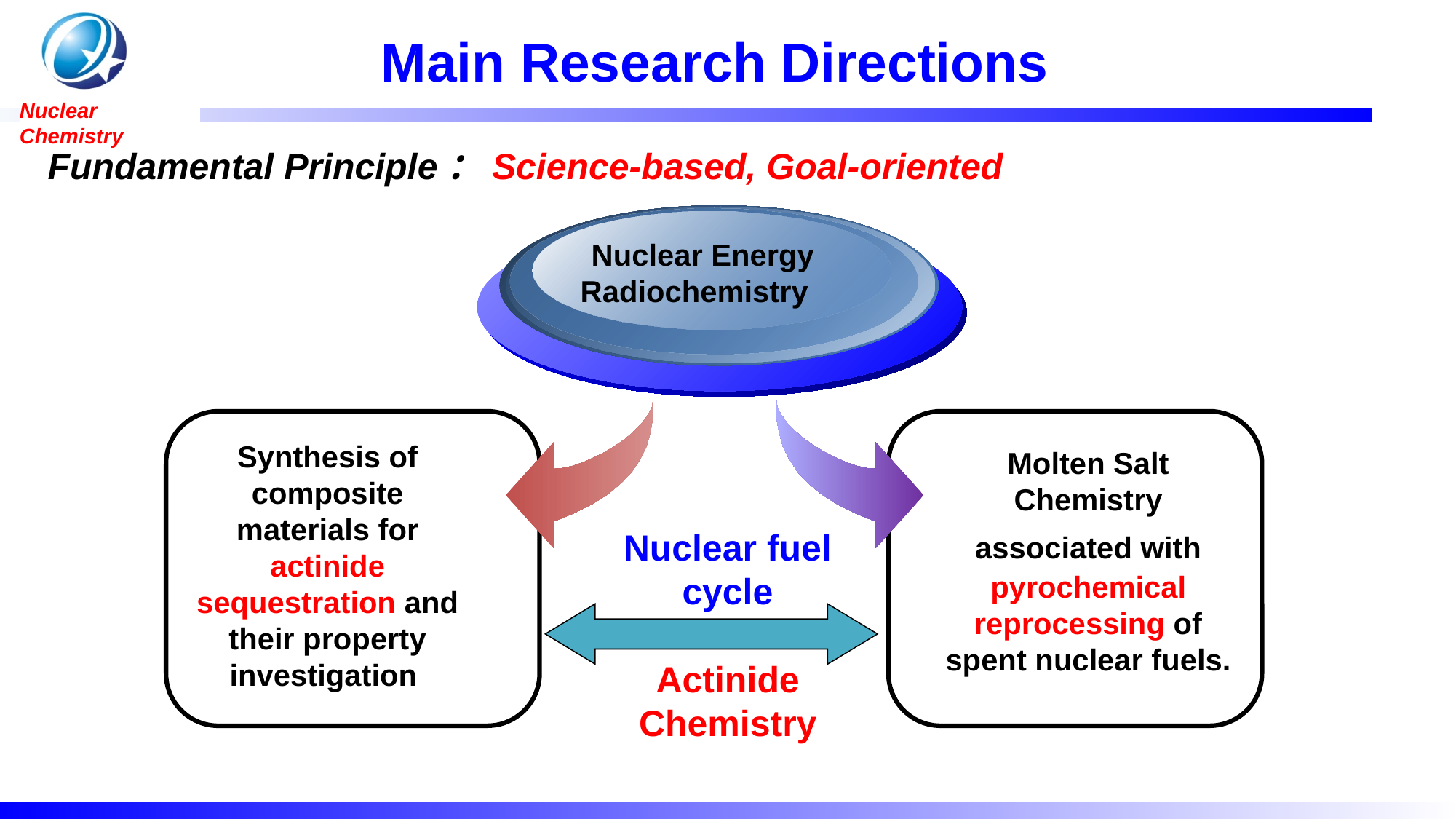

Main Research Directions
Fundamental Principle：Science-based, Goal-oriented

  Nuclear Energy Radiochemistry
Synthesis of composite materials for actinide sequestration and their property investigation
Molten Salt Chemistry associated with pyrochemical reprocessing of spent nuclear fuels.
Nuclear fuel cycle

Actinide Chemistry